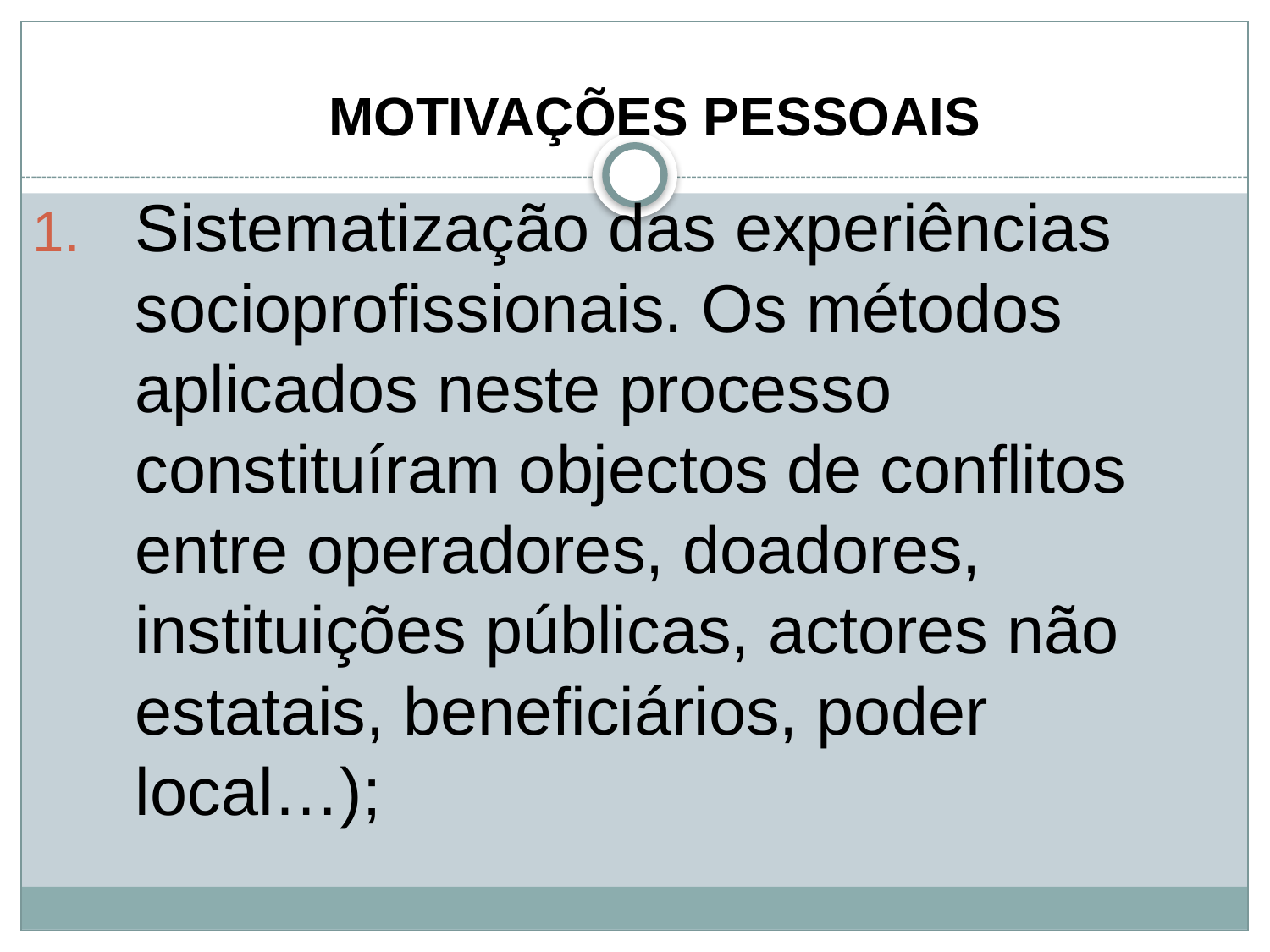

MOTIVAÇÕES PESSOAIS
Sistematização das experiências socioprofissionais. Os métodos aplicados neste processo constituíram objectos de conflitos  entre operadores, doadores, instituições públicas, actores não estatais, beneficiários, poder local…);